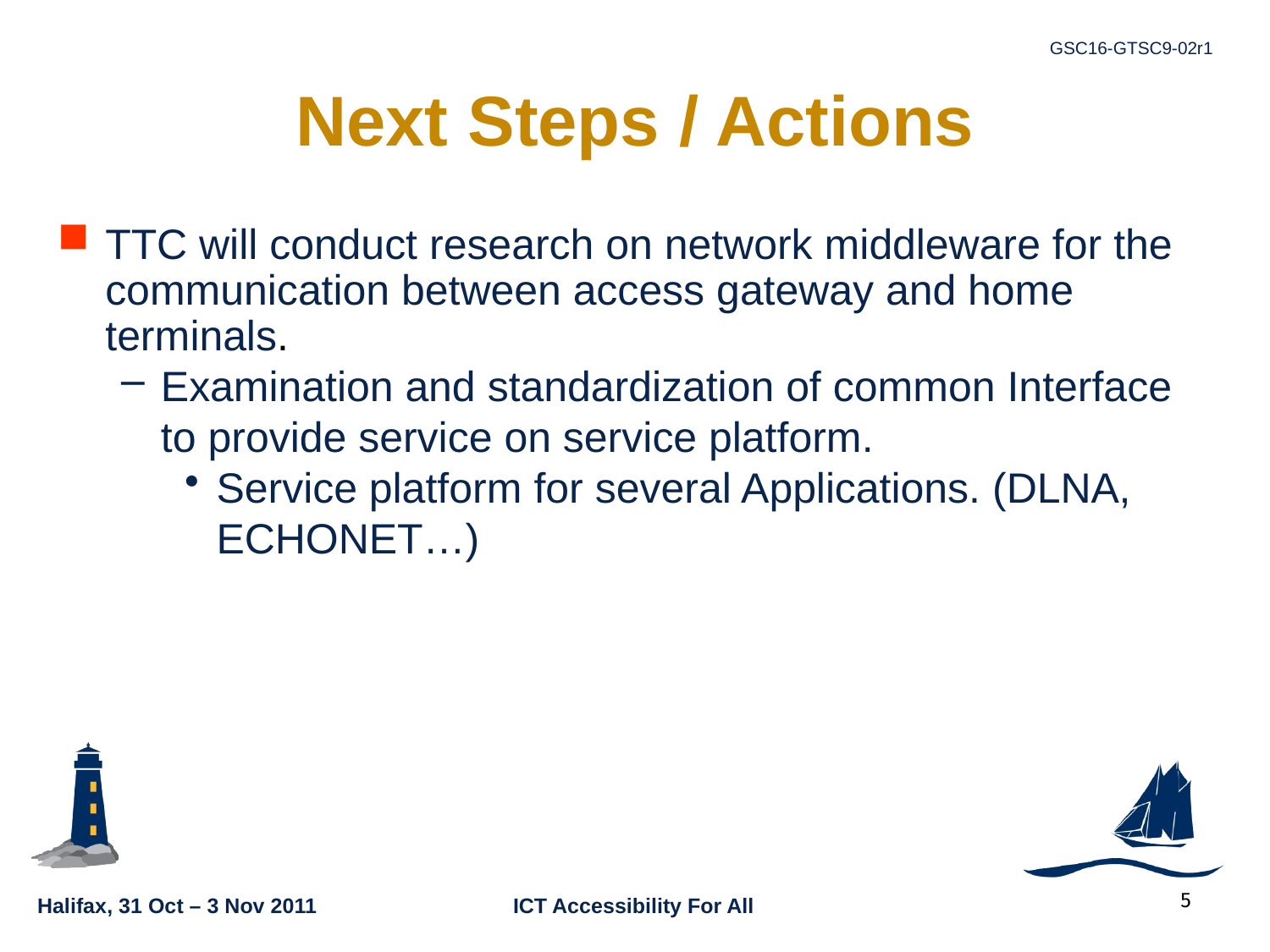

# Next Steps / Actions
TTC will conduct research on network middleware for the communication between access gateway and home terminals.
Examination and standardization of common Interface to provide service on service platform.
Service platform for several Applications. (DLNA, ECHONET…)

5